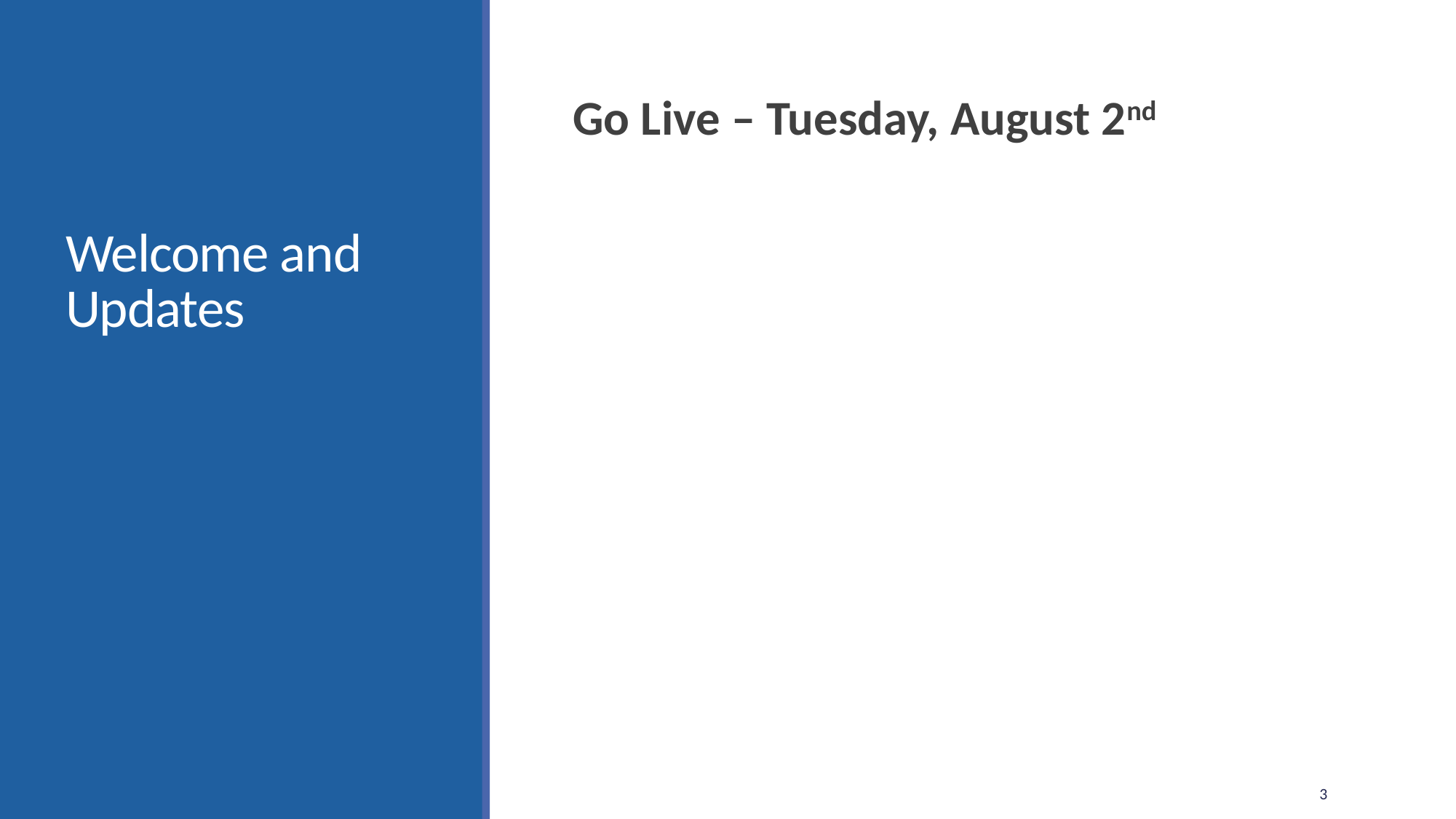

# Welcome and Updates
Go Live – Tuesday, August 2nd

3